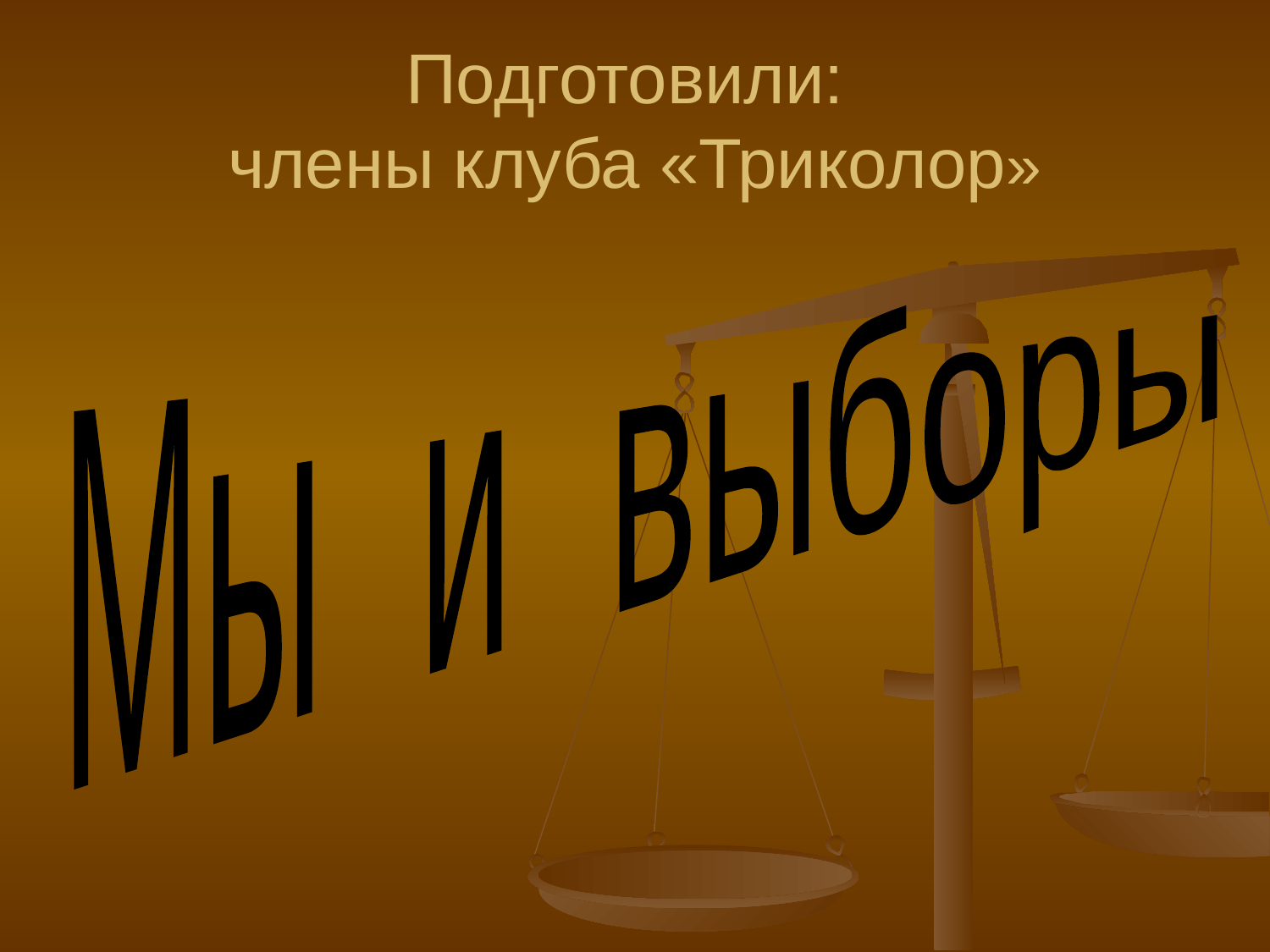

# Подготовили: члены клуба «Триколор»
Мы  и  выборы